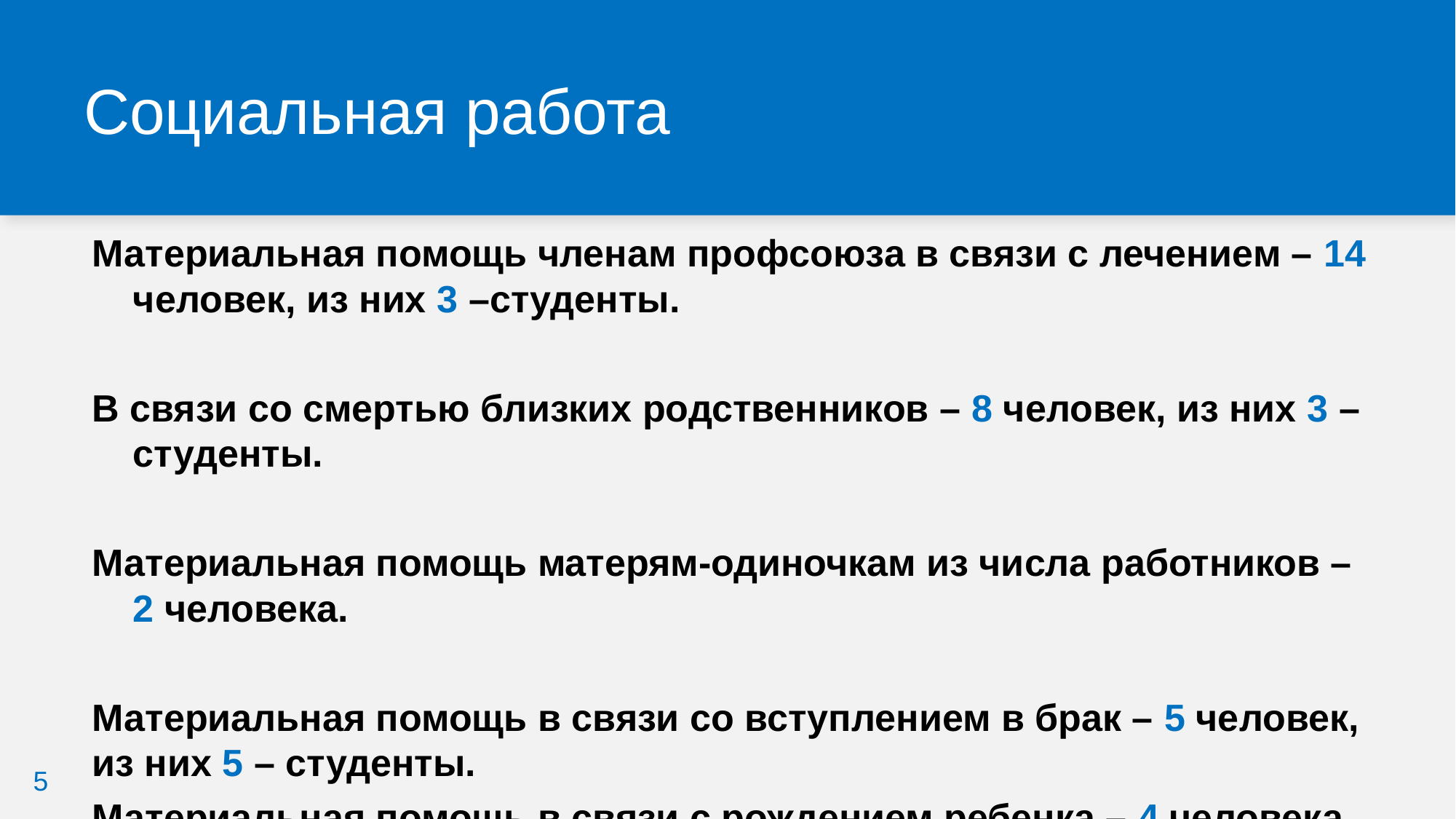

Социальная работа
Материальная помощь членам профсоюза в связи с лечением – 14 человек, из них 3 –студенты.

В связи со смертью близких родственников – 8 человек, из них 3 – студенты.

Материальная помощь матерям-одиночкам из числа работников – 2 человека.

Материальная помощь в связи со вступлением в брак – 5 человек, из них 5 – студенты.
Материальная помощь в связи с рождением ребенка – 4 человека, из них 4 – работники.
5